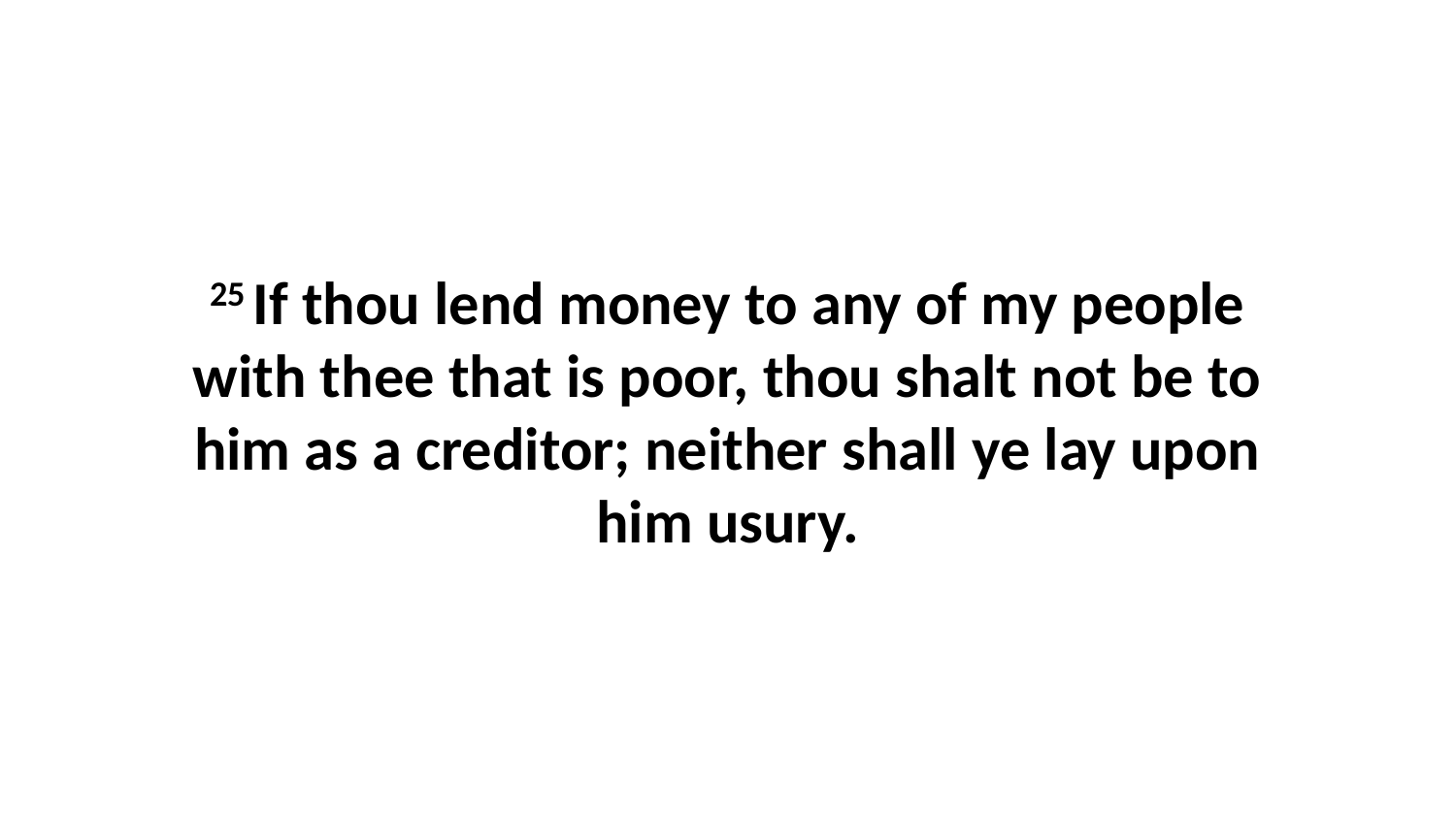

25 If thou lend money to any of my people with thee that is poor, thou shalt not be to him as a creditor; neither shall ye lay upon him usury.